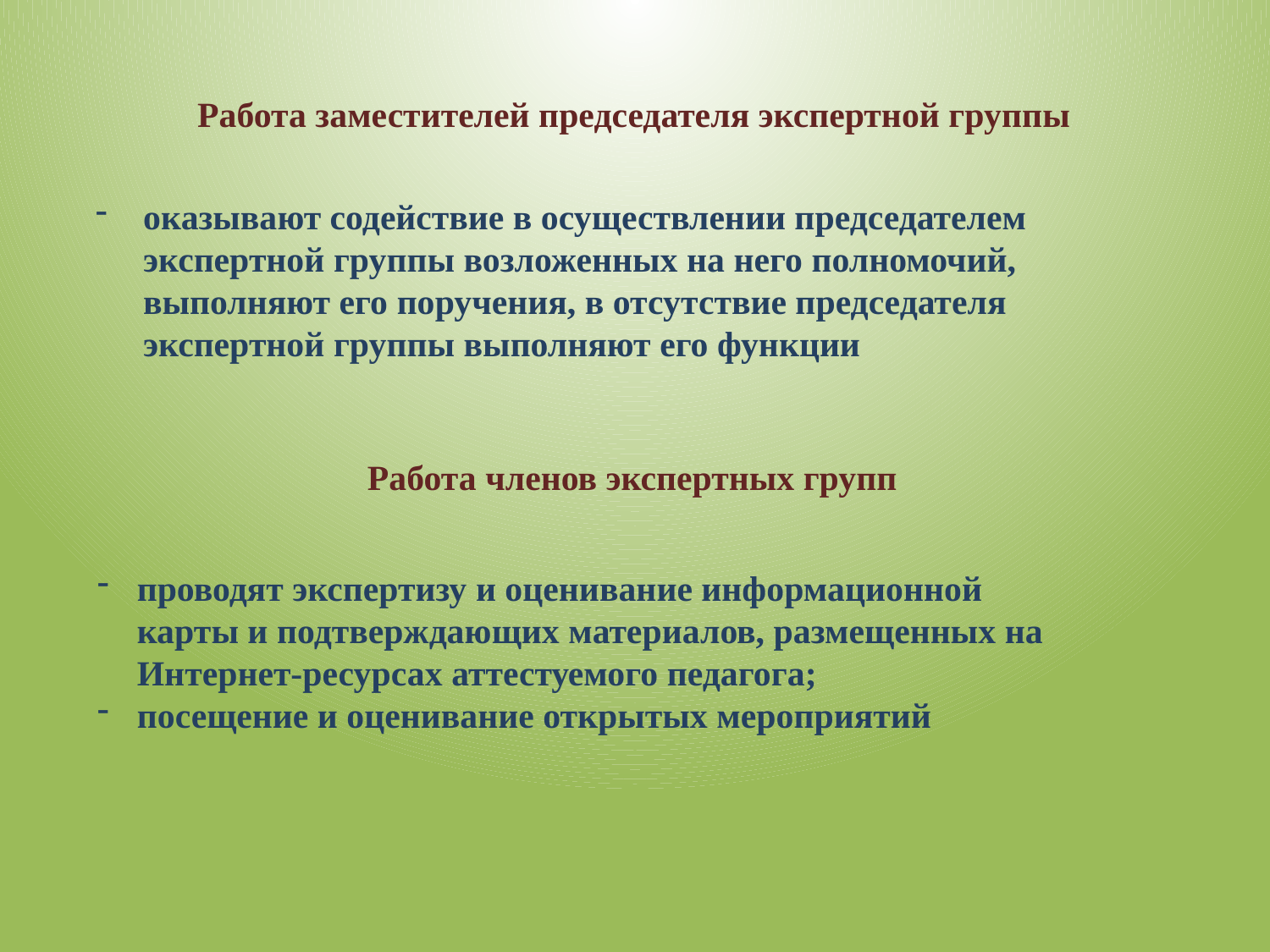

Работа заместителей председателя экспертной группы
оказывают содействие в осуществлении председателем экспертной группы возложенных на него полномочий, выполняют его поручения, в отсутствие председателя экспертной группы выполняют его функции

Работа членов экспертных групп
проводят экспертизу и оценивание информационной карты и подтверждающих материалов, размещенных на Интернет-ресурсах аттестуемого педагога;
посещение и оценивание открытых мероприятий